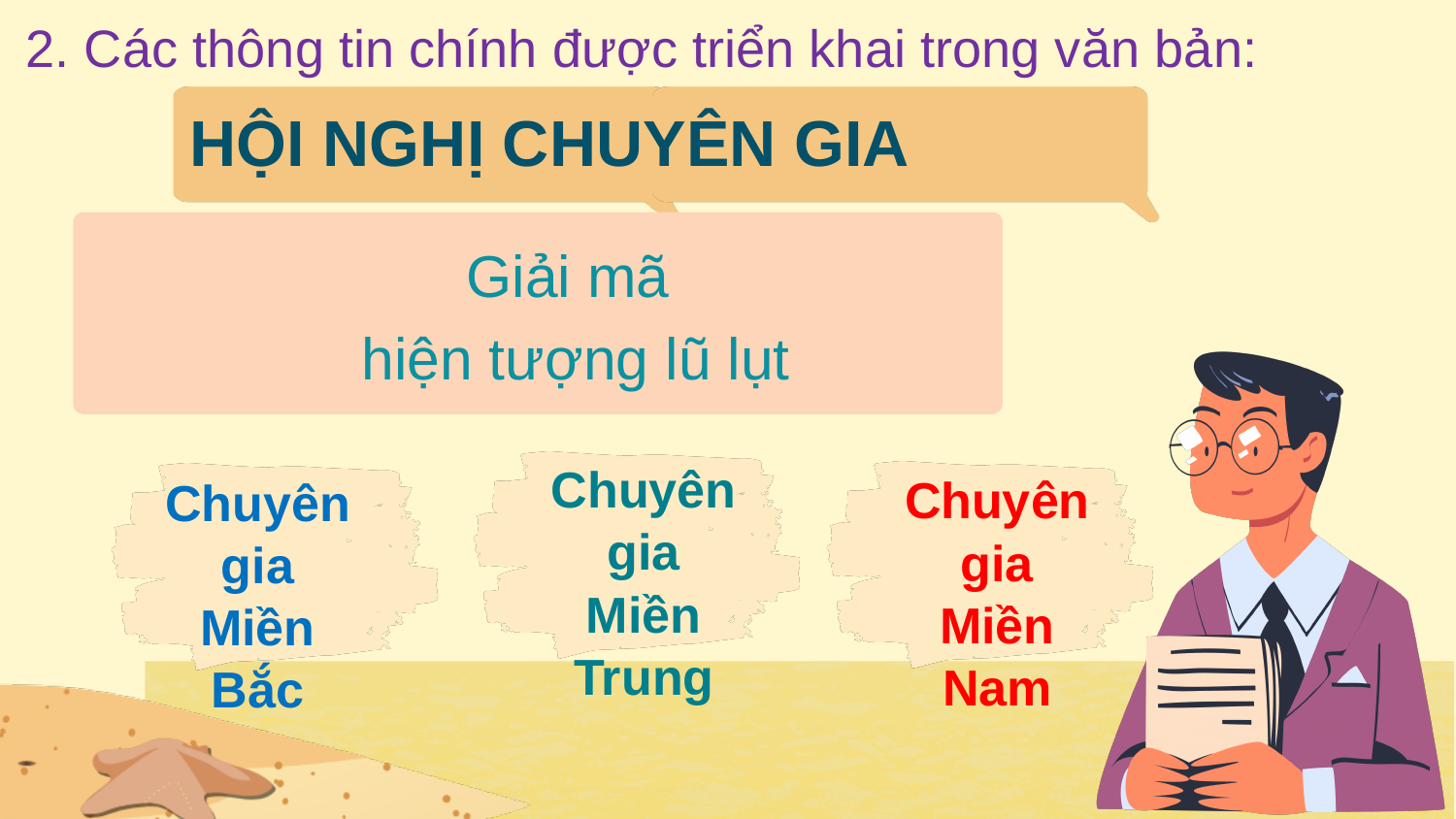

2. Các thông tin chính được triển khai trong văn bản:

HỘI NGHỊ CHUYÊN GIA

Giải mã
 hiện tượng lũ lụt

Chuyên gia
Miền Trung

Chuyên gia
Miền Nam
Chuyên gia
Miền Bắc